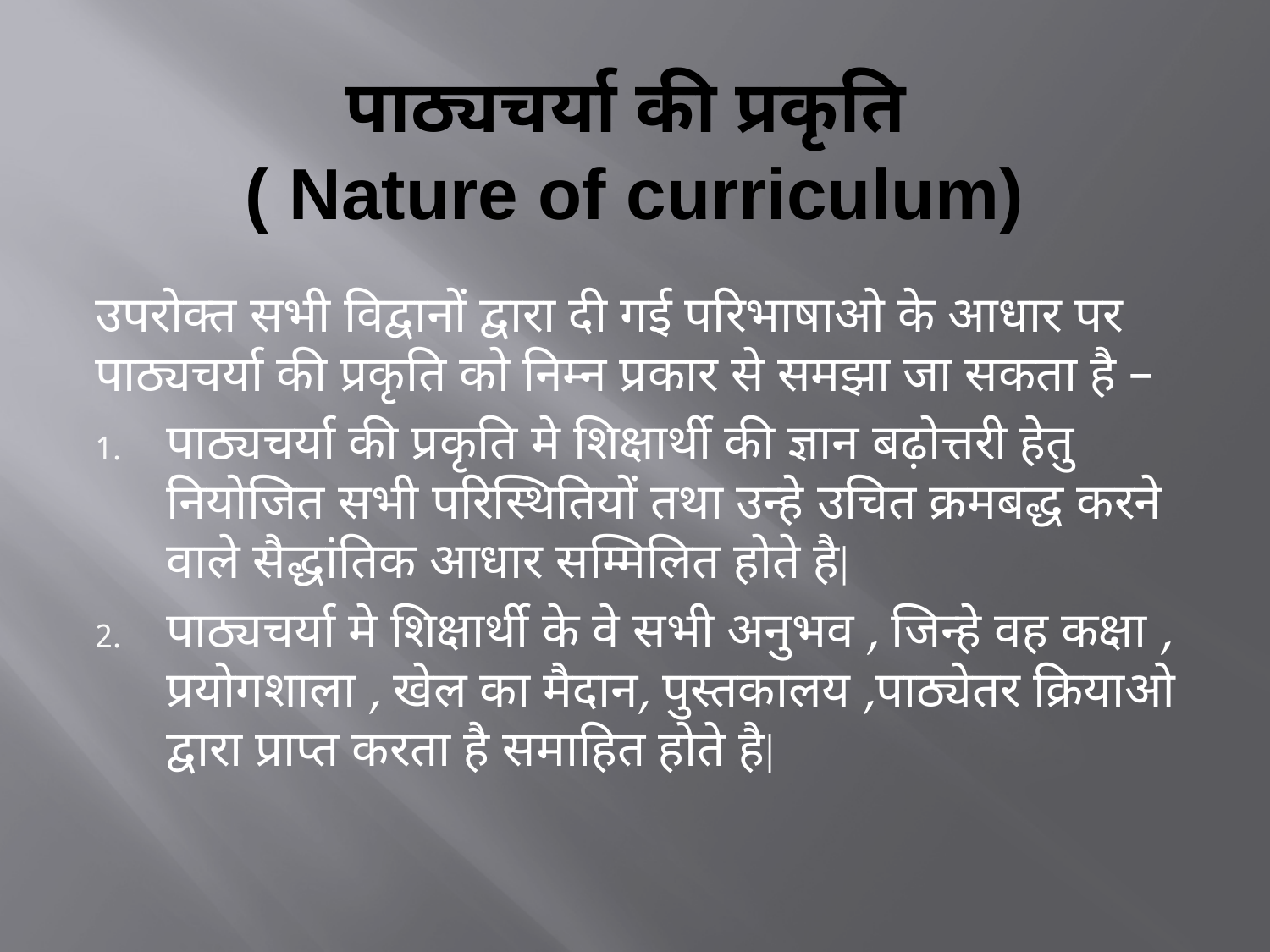

# पाठ्यचर्या की प्रकृति ( Nature of curriculum)
उपरोक्त सभी विद्वानों द्वारा दी गई परिभाषाओ के आधार पर पाठ्यचर्या की प्रकृति को निम्न प्रकार से समझा जा सकता है –
पाठ्यचर्या की प्रकृति मे शिक्षार्थी की ज्ञान बढ़ोत्तरी हेतु नियोजित सभी परिस्थितियों तथा उन्हे उचित क्रमबद्ध करने वाले सैद्धांतिक आधार सम्मिलित होते है|
पाठ्यचर्या मे शिक्षार्थी के वे सभी अनुभव , जिन्हे वह कक्षा , प्रयोगशाला , खेल का मैदान, पुस्तकालय ,पाठ्येतर क्रियाओ द्वारा प्राप्त करता है समाहित होते है|